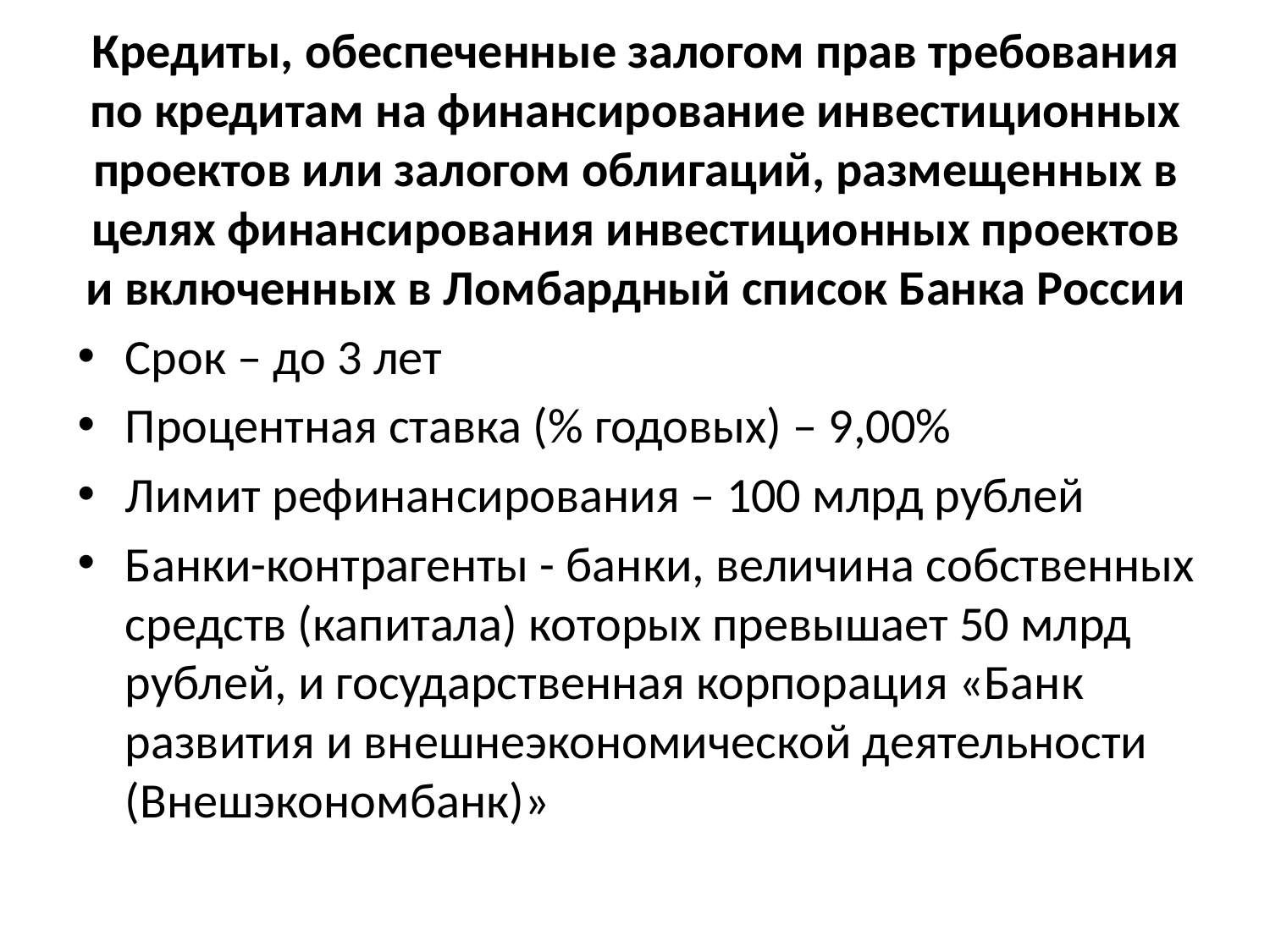

# Кредиты, обеспеченные залогом прав требования по кредитам на финансирование инвестиционных проектов или залогом облигаций, размещенных в целях финансирования инвестиционных проектов и включенных в Ломбардный список Банка России
Срок – до 3 лет
Процентная ставка (% годовых) – 9,00%
Лимит рефинансирования – 100 млрд рублей
Банки-контрагенты - банки, величина собственных средств (капитала) которых превышает 50 млрд рублей, и государственная корпорация «Банк развития и внешнеэкономической деятельности (Внешэкономбанк)»